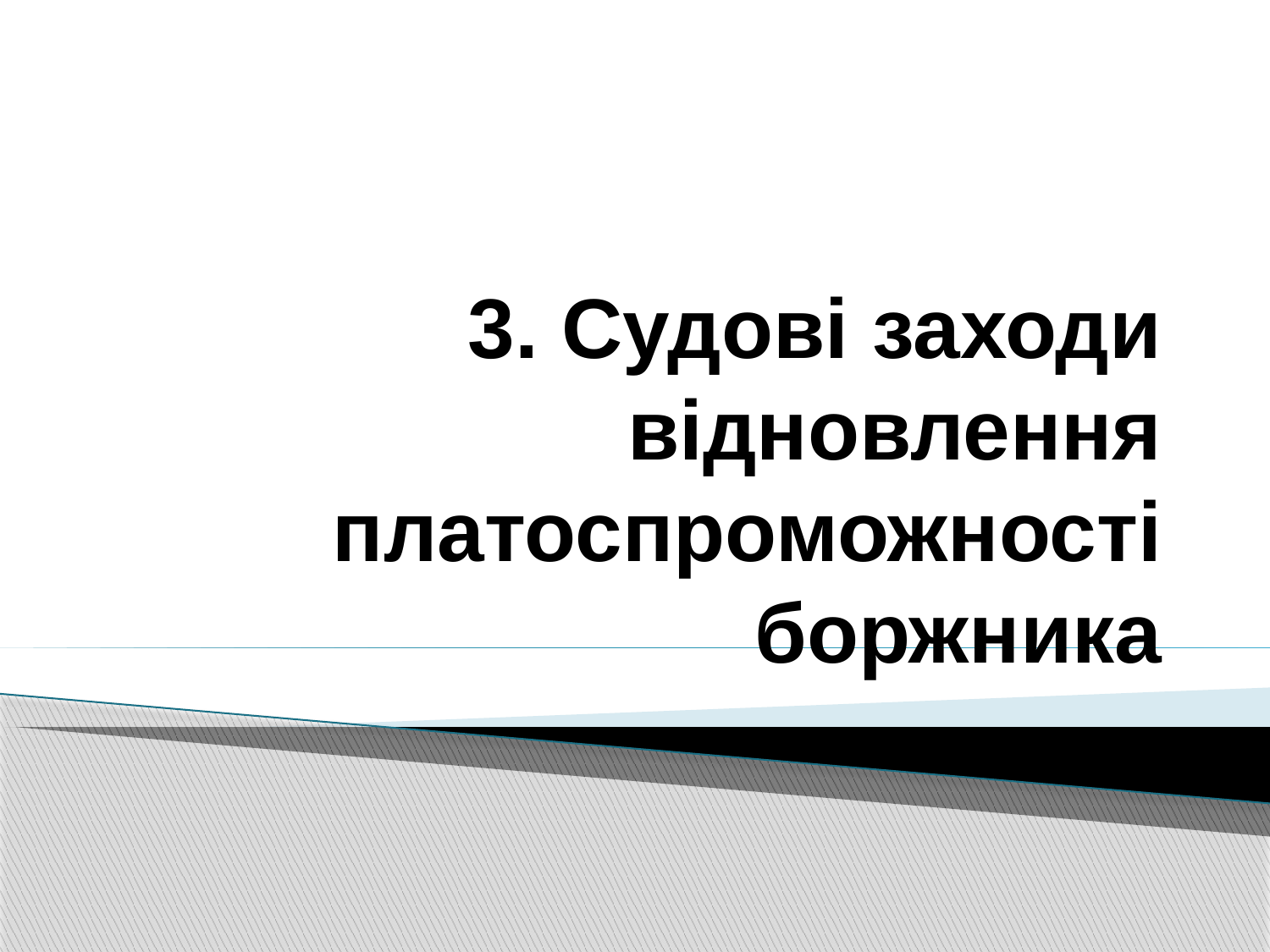

# 3. Судові заходи відновлення платоспроможності боржника